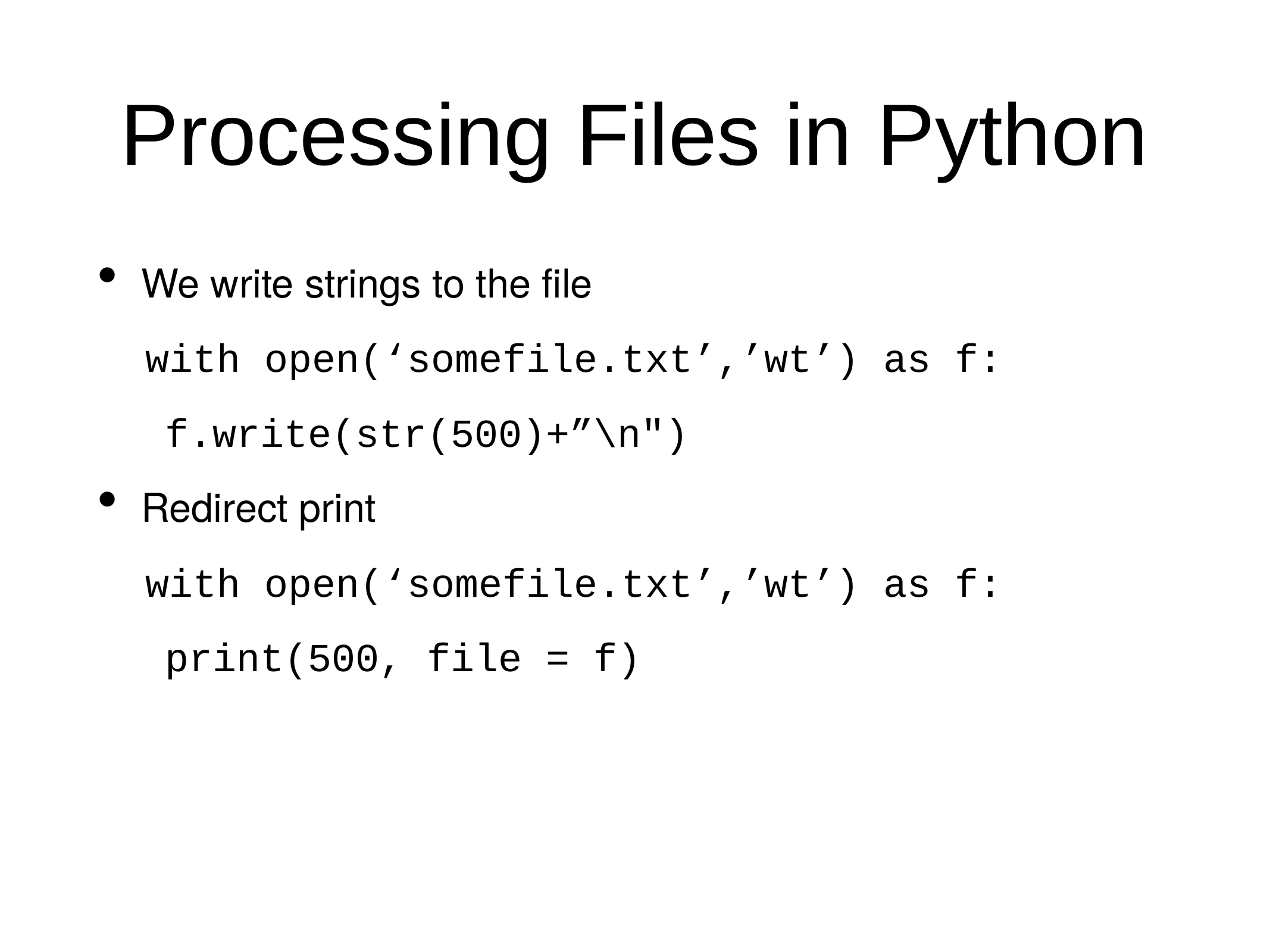

# Processing Files in Python
We write strings to the file
  with open(‘somefile.txt’,’wt’) as f:
f.write(str(500)+”\n")
Redirect print
  with open(‘somefile.txt’,’wt’) as f:
print(500, file = f)